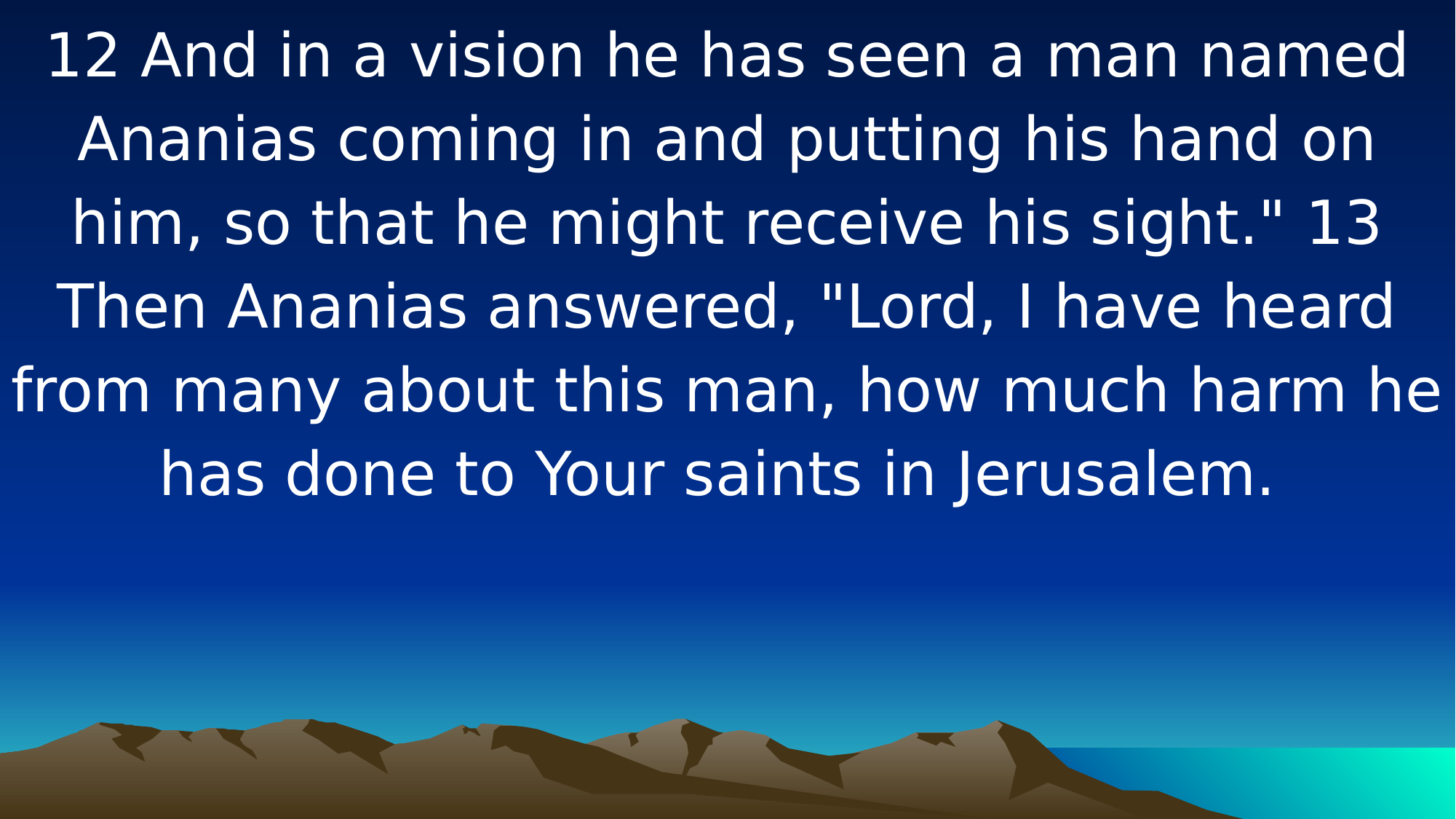

12 And in a vision he has seen a man named Ananias coming in and putting his hand on him, so that he might receive his sight." 13 Then Ananias answered, "Lord, I have heard from many about this man, how much harm he has done to Your saints in Jerusalem.